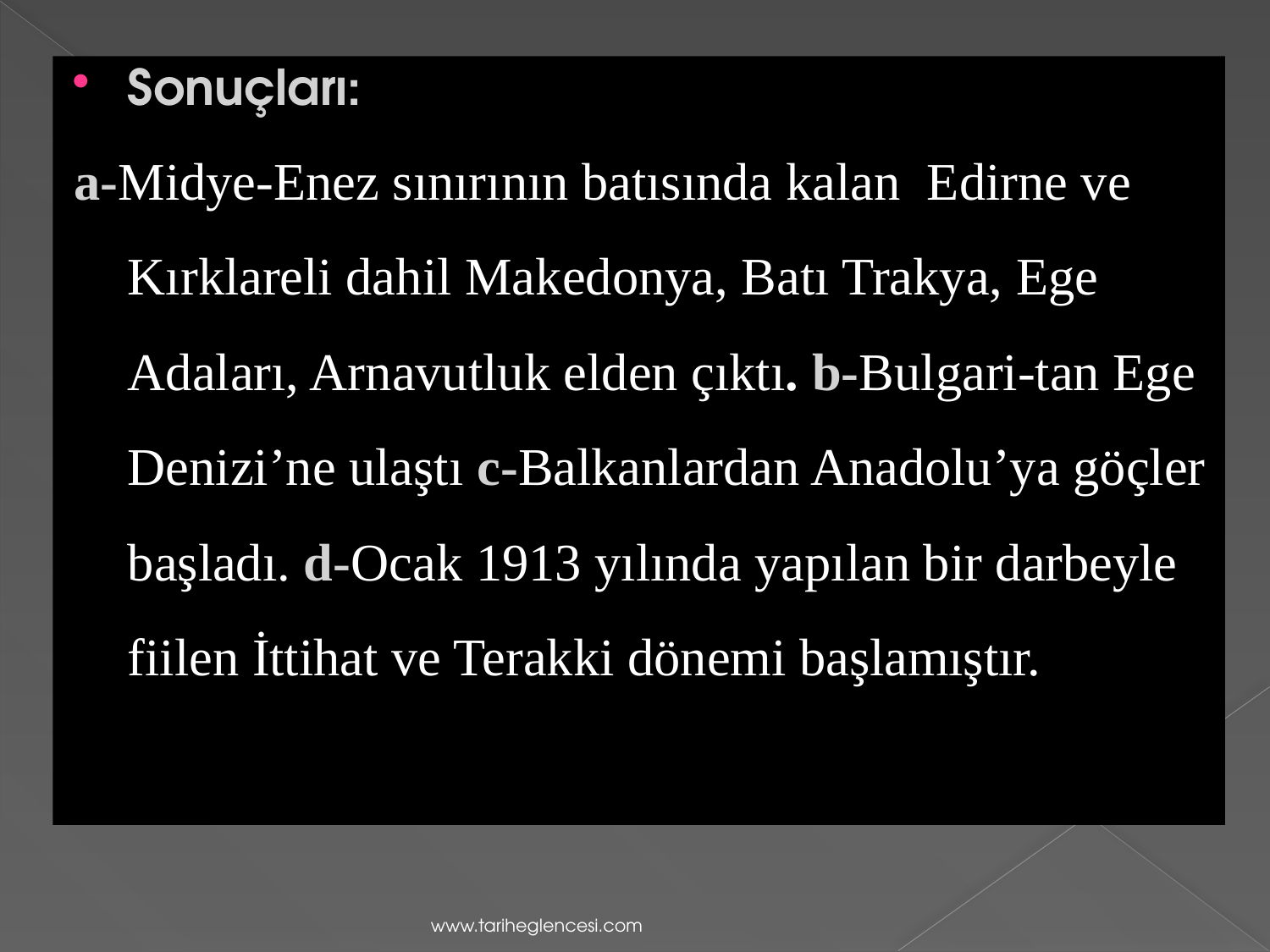

Sonuçları:
a-Midye-Enez sınırının batısında kalan  Edirne ve Kırklareli dahil Makedonya, Batı Trakya, Ege Adaları, Arnavutluk elden çıktı. b-Bulgari-tan Ege Denizi’ne ulaştı c-Balkanlardan Anadolu’ya göçler başladı. d-Ocak 1913 yılında yapılan bir darbeyle fiilen İttihat ve Terakki dönemi başlamıştır.

www.tariheglencesi.com